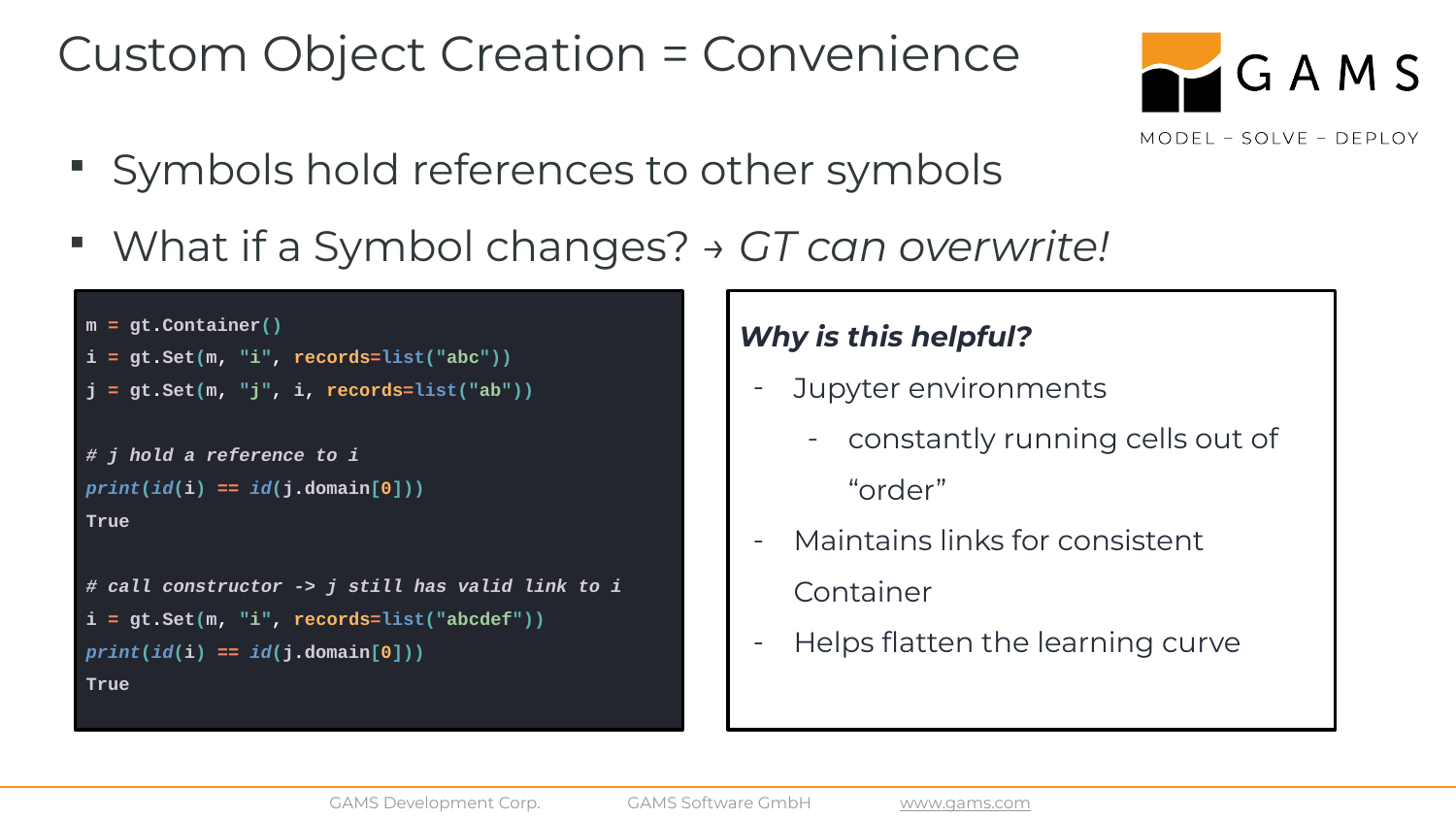

# Custom Object Creation = Convenience
Symbols hold references to other symbols
What if a Symbol changes? → GT can overwrite!

m = gt.Container()
i = gt.Set(m, "i", records=list("abc"))
j = gt.Set(m, "j", i, records=list("ab"))

# j hold a reference to i
print(id(i) == id(j.domain[0]))
True

# call constructor -> j still has valid link to i
i = gt.Set(m, "i", records=list("abcdef"))
print(id(i) == id(j.domain[0]))
True

Why is this helpful?
Jupyter environments
constantly running cells out of “order”
Maintains links for consistent Container
Helps flatten the learning curve